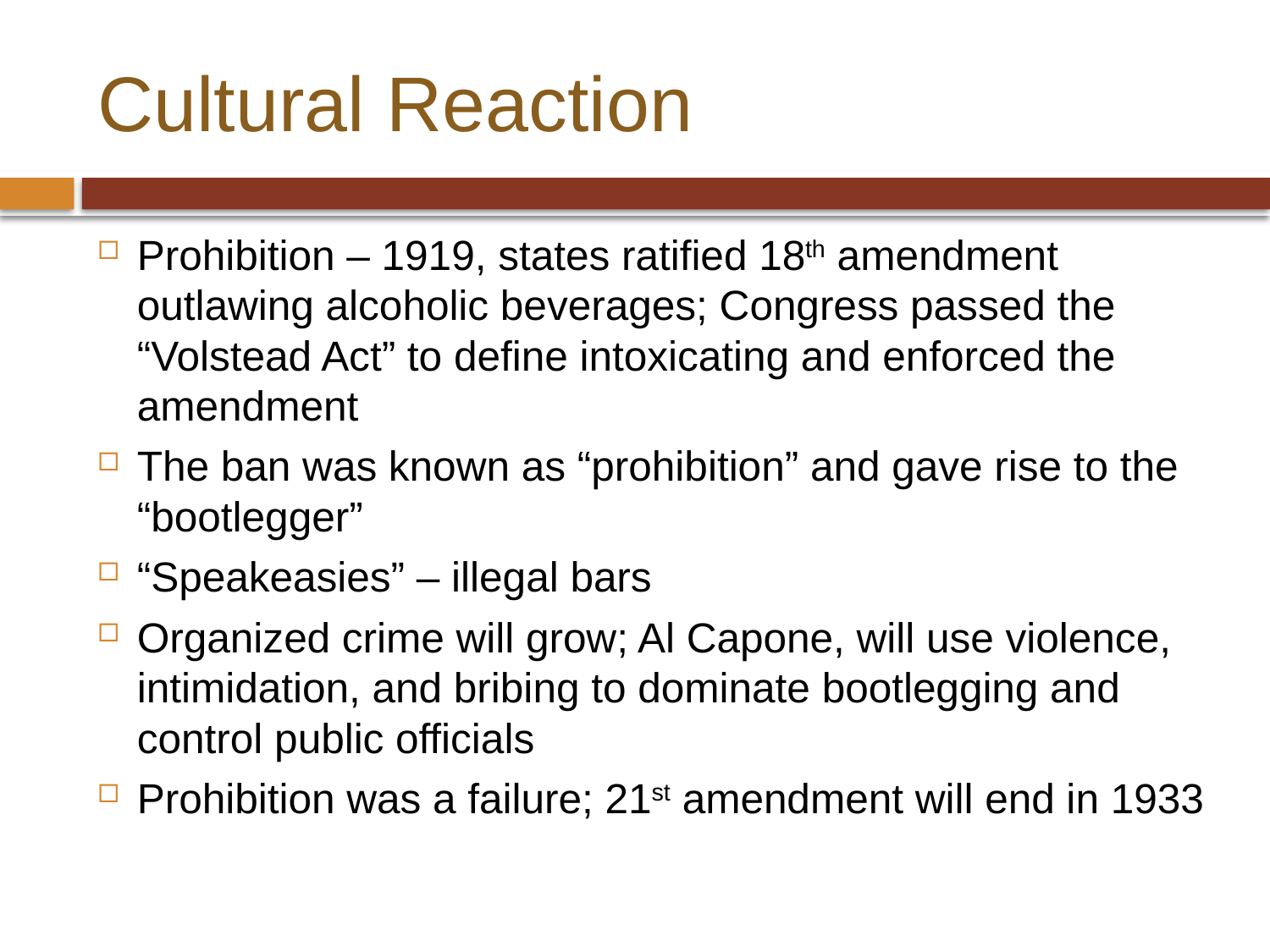

# Cultural Reaction
Prohibition – 1919, states ratified 18th amendment outlawing alcoholic beverages; Congress passed the “Volstead Act” to define intoxicating and enforced the amendment
The ban was known as “prohibition” and gave rise to the “bootlegger”
“Speakeasies” – illegal bars
Organized crime will grow; Al Capone, will use violence, intimidation, and bribing to dominate bootlegging and control public officials
Prohibition was a failure; 21st amendment will end in 1933